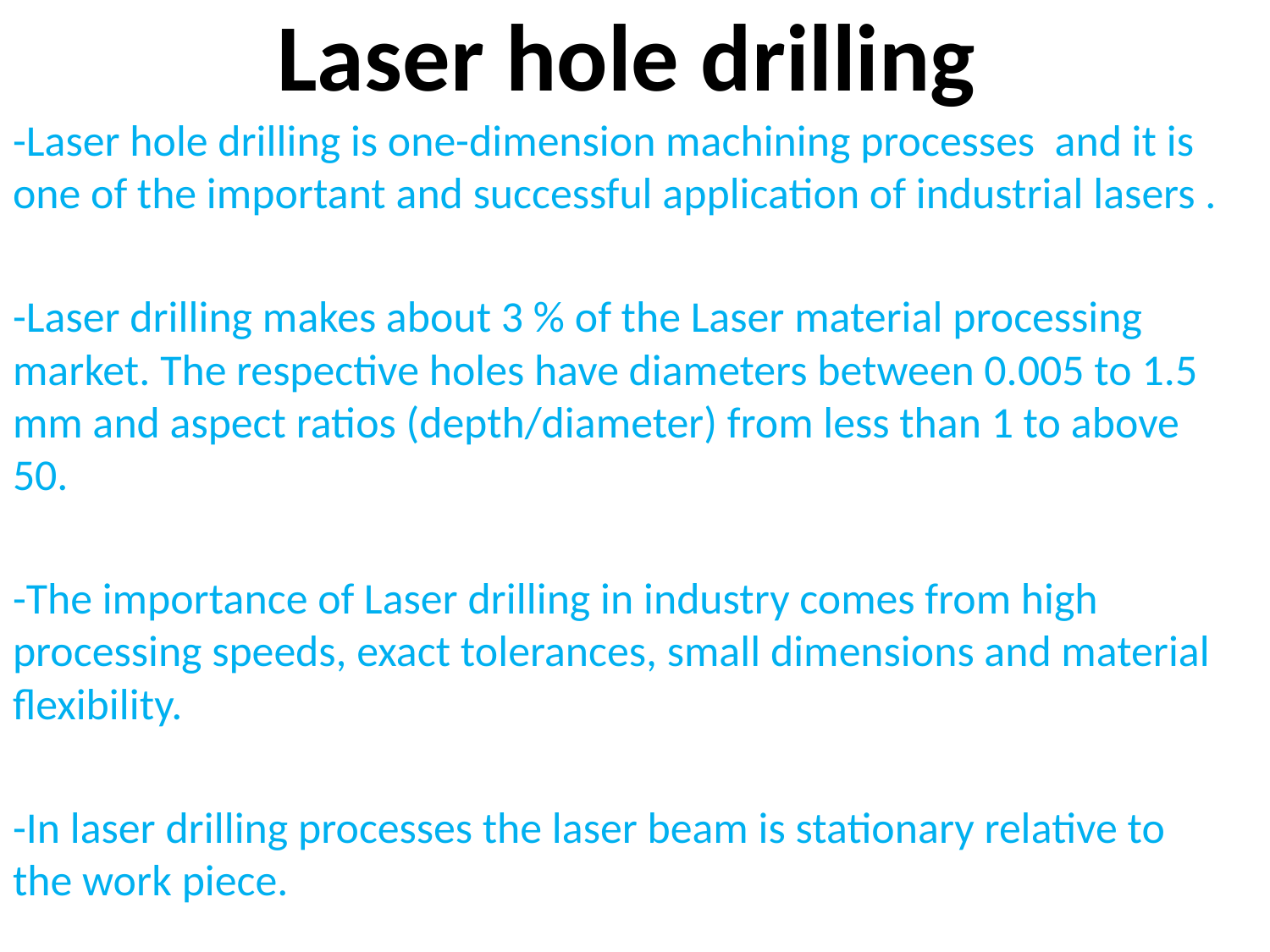

# Laser hole drilling
-Laser hole drilling is one-dimension machining processes  and it is one of the important and successful application of industrial lasers .

-Laser drilling makes about 3 % of the Laser material processing market. The respective holes have diameters between 0.005 to 1.5 mm and aspect ratios (depth/diameter) from less than 1 to above 50.

-The importance of Laser drilling in industry comes from high processing speeds, exact tolerances, small dimensions and material flexibility.

-In laser drilling processes the laser beam is stationary relative to the work piece.